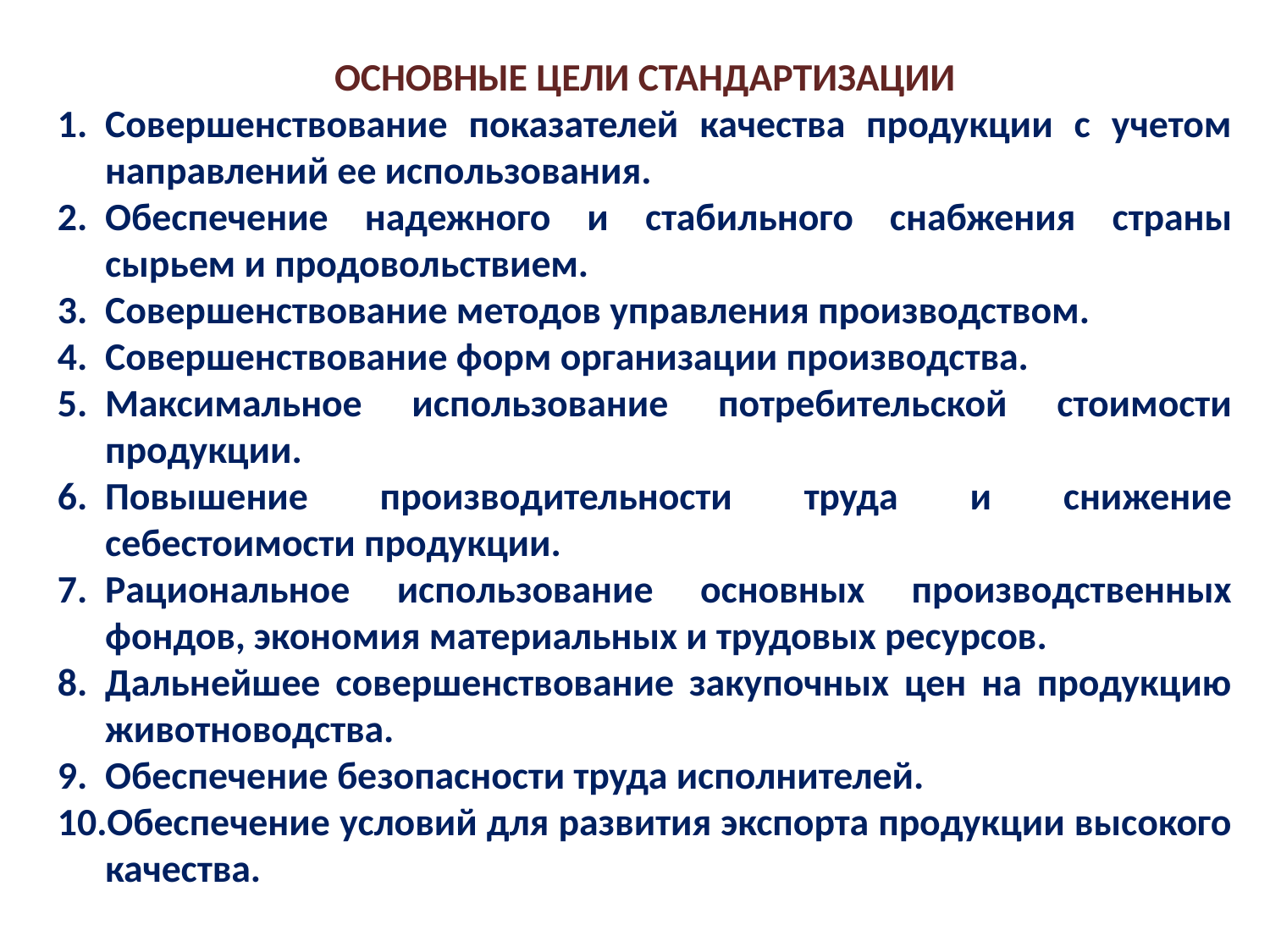

ОСНОВНЫЕ ЦЕЛИ СТАНДАРТИЗАЦИИ
Совершенствование показателей качества продукции с учетом направлений ее использования.
Обеспечение надежного и стабильного снабжения страны сырьем и продовольствием.
Совершенствование методов управления производством.
Совершенствование форм организации производства.
Максимальное использование потребительской стоимости продукции.
Повышение производительности труда и снижение себестоимости продукции.
Рациональное использование основных производственных фондов, экономия материальных и трудовых ресурсов.
Дальнейшее совершенствование закупочных цен на продукцию животноводства.
Обеспечение безопасности труда исполнителей.
Обеспечение условий для развития экспорта продукции высокого качества.